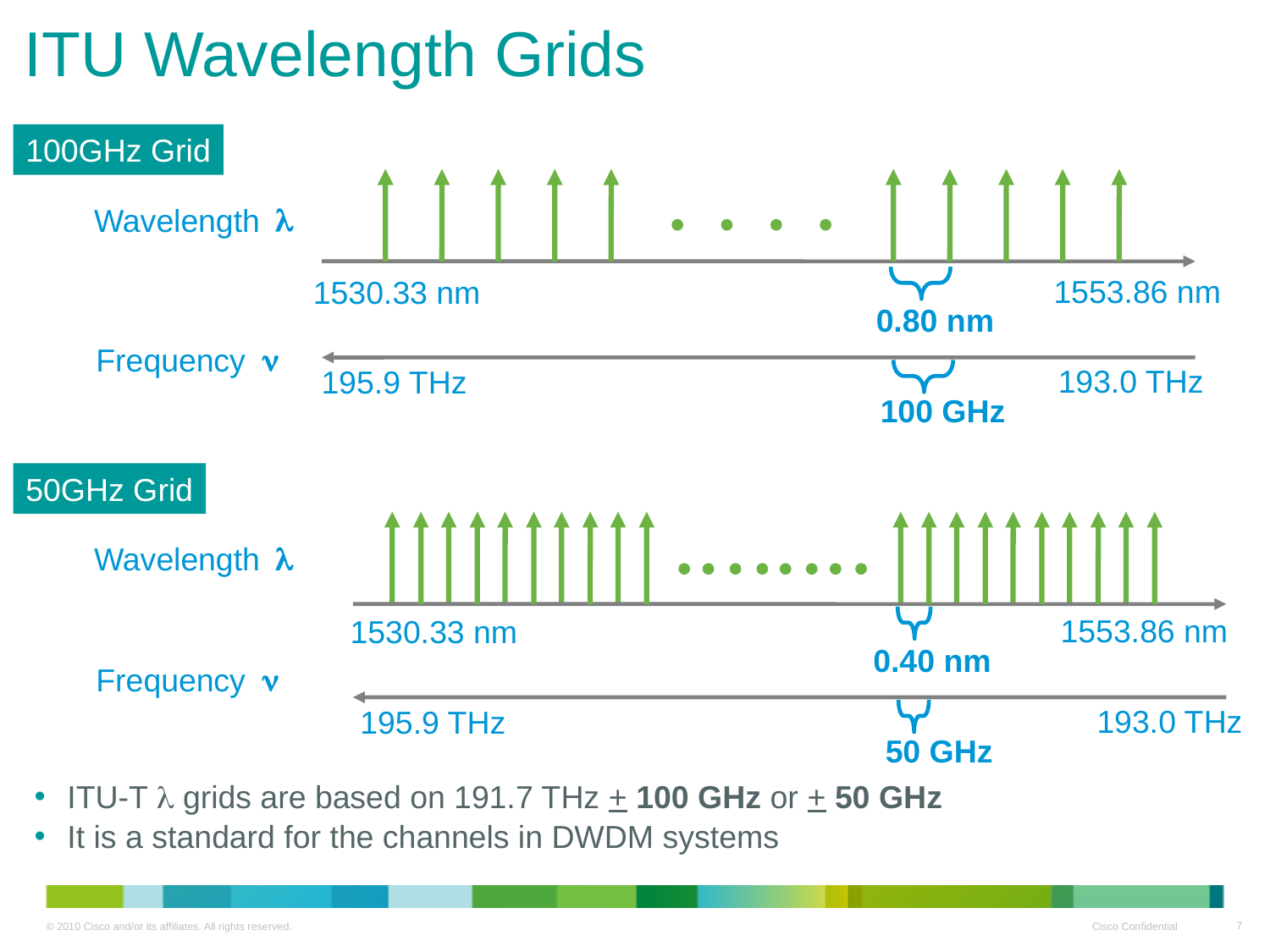

ITU Wavelength Grids
100GHz Grid

Wavelength
λ

1553.86 nm
1530.33 nm
0.80 nm
Frequency
ν

193.0 THz
195.9 THz

100 GHz
50GHz Grid

Wavelength
λ

1553.86 nm
1530.33 nm
0.40 nm
Frequency
ν
193.0 THz
195.9 THz

50 GHz
ITU-T λ grids are based on 191.7 THz + 100 GHz or + 50 GHz
It is a standard for the channels in DWDM systems